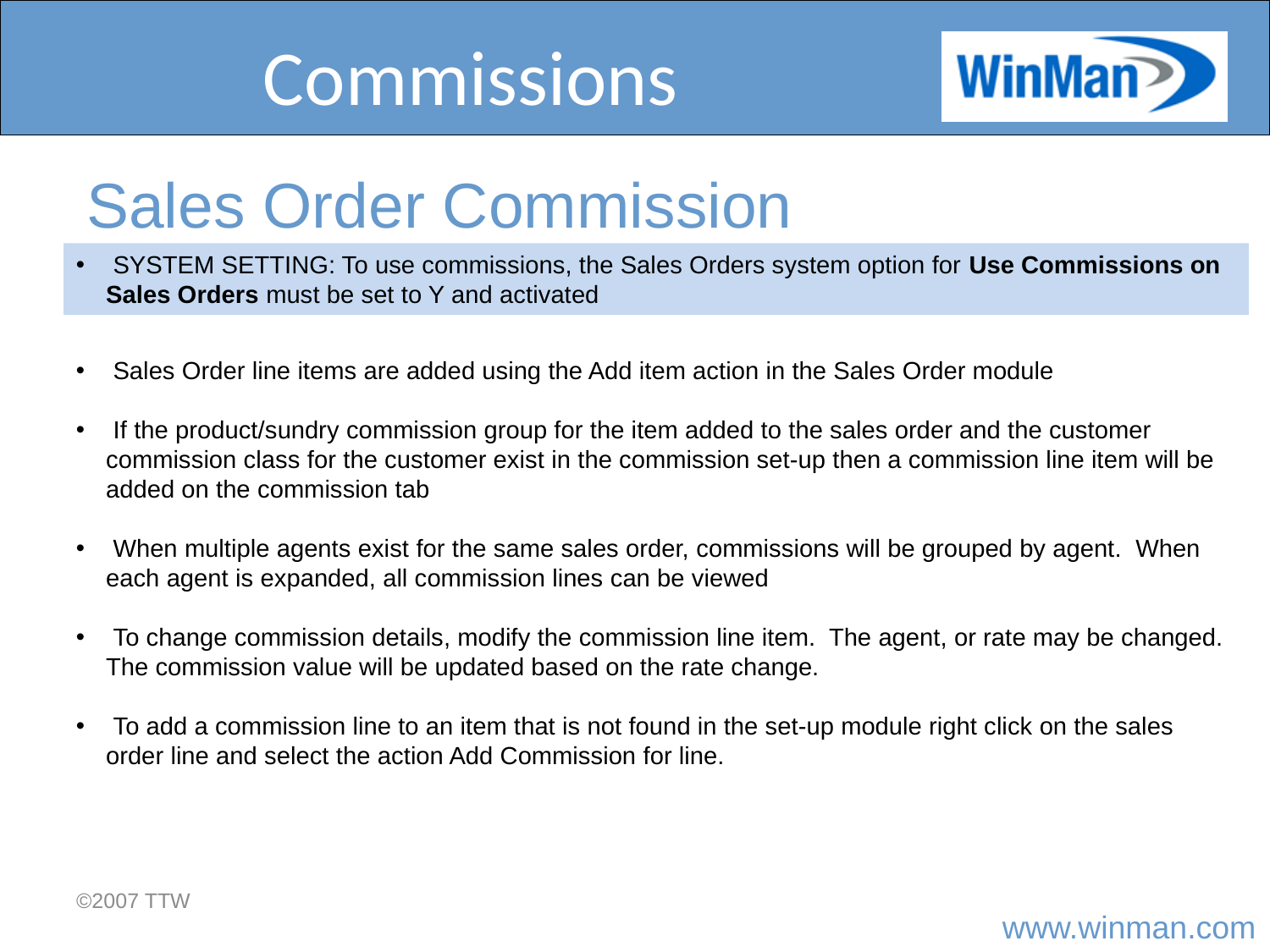

# Commissions
Sales Order Commission
 SYSTEM SETTING: To use commissions, the Sales Orders system option for Use Commissions on Sales Orders must be set to Y and activated
 Sales Order line items are added using the Add item action in the Sales Order module

 If the product/sundry commission group for the item added to the sales order and the customer commission class for the customer exist in the commission set-up then a commission line item will be added on the commission tab

 When multiple agents exist for the same sales order, commissions will be grouped by agent.  When each agent is expanded, all commission lines can be viewed

 To change commission details, modify the commission line item.  The agent, or rate may be changed.  The commission value will be updated based on the rate change.

 To add a commission line to an item that is not found in the set-up module right click on the sales order line and select the action Add Commission for line.
©2007 TTW